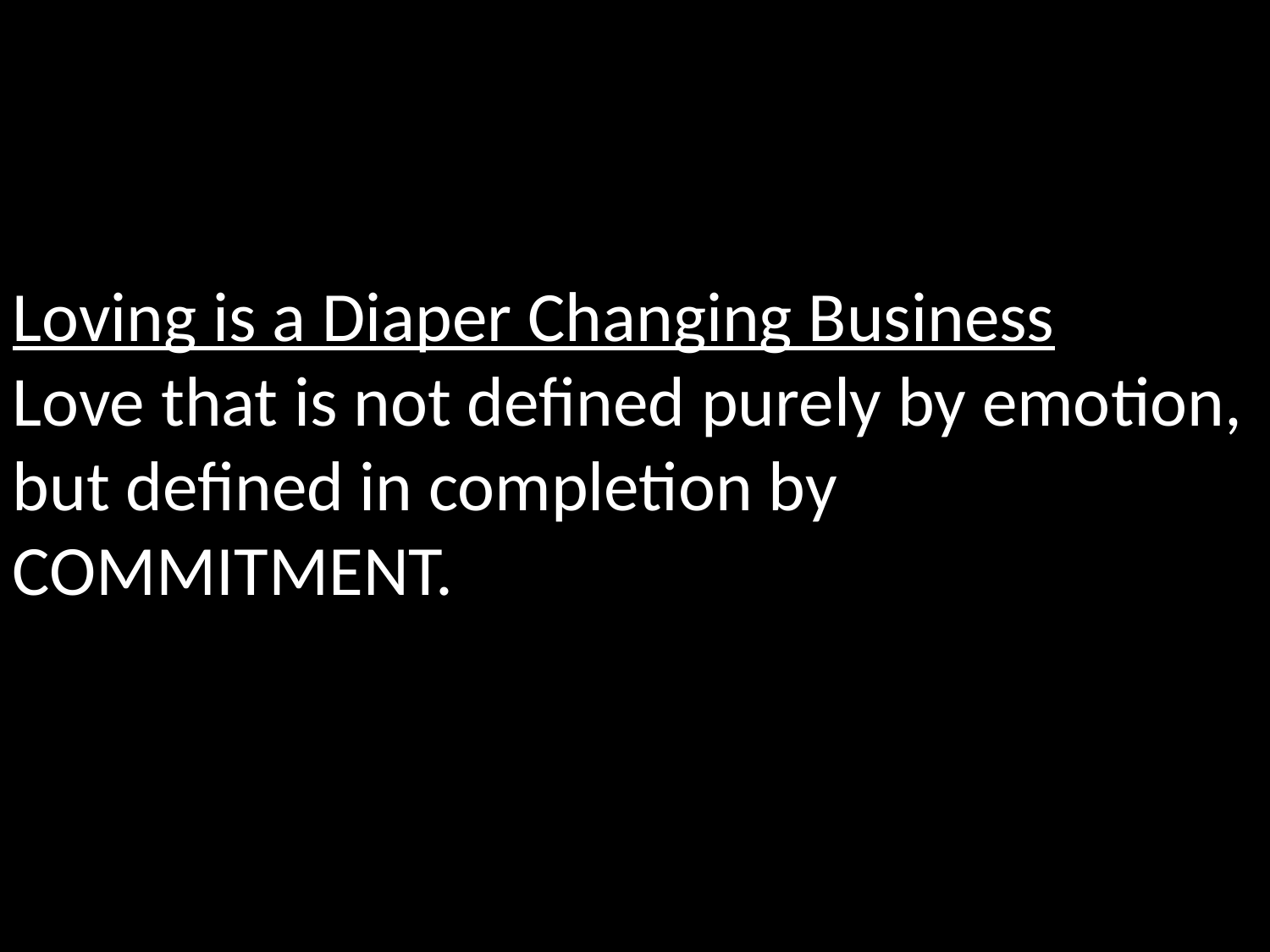

Loving is a Diaper Changing Business
Love that is not defined purely by emotion, but defined in completion by COMMITMENT.